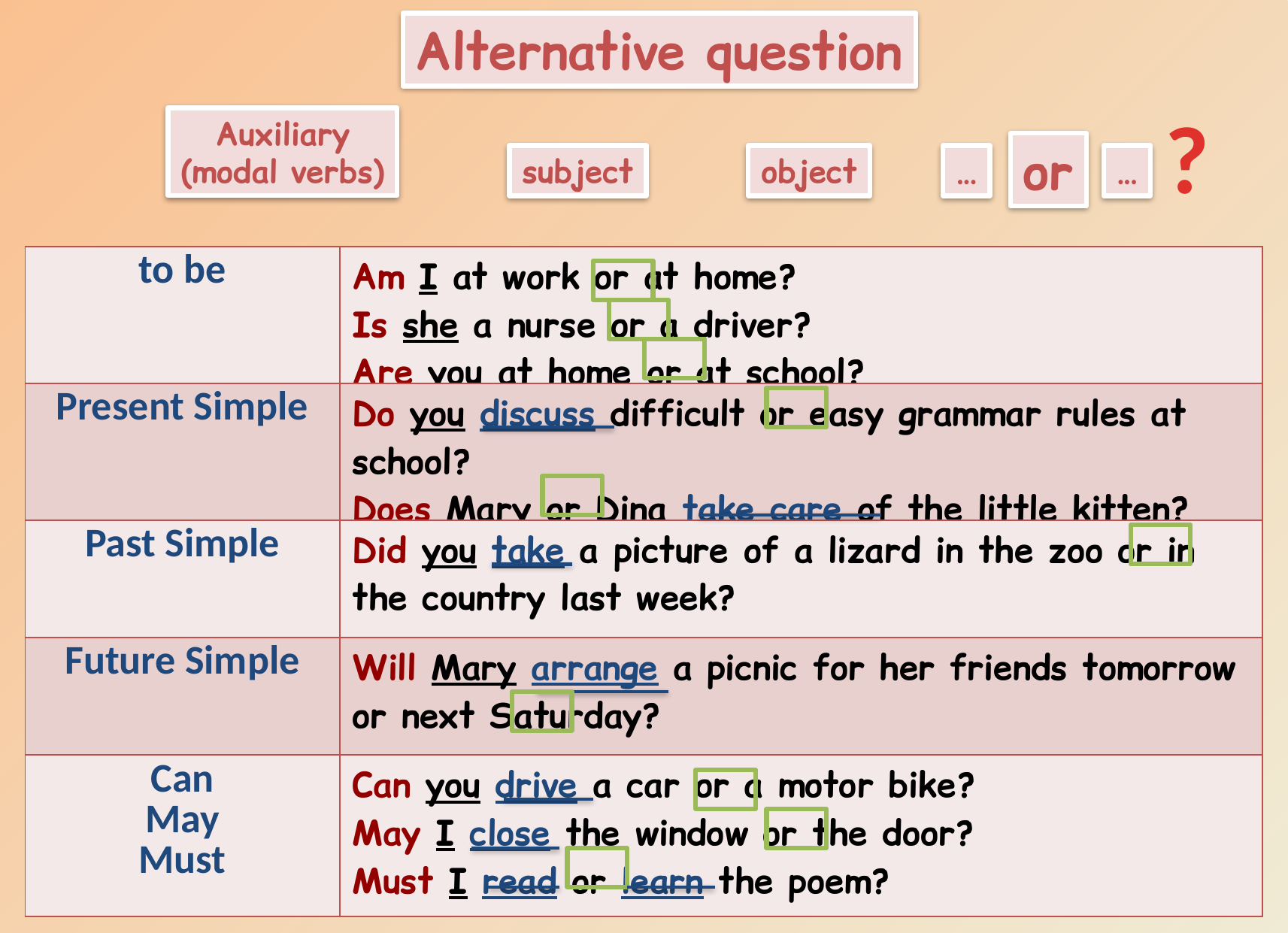

Alternative question
?
Auxiliary
(modal verbs)
or
subject
object
…
…
| to be | Am I at work or at home? Is she a nurse or a driver? Are you at home or at school? |
| --- | --- |
| Present Simple | Do you discuss difficult or easy grammar rules at school? Does Mary or Dina take care of the little kitten? |
| Past Simple | Did you take a picture of a lizard in the zoo or in the country last week? |
| Future Simple | Will Mary arrange a picnic for her friends tomorrow or next Saturday? |
| Can May Must | Can you drive a car or a motor bike? May I close the window or the door? Must I read or learn the poem? |